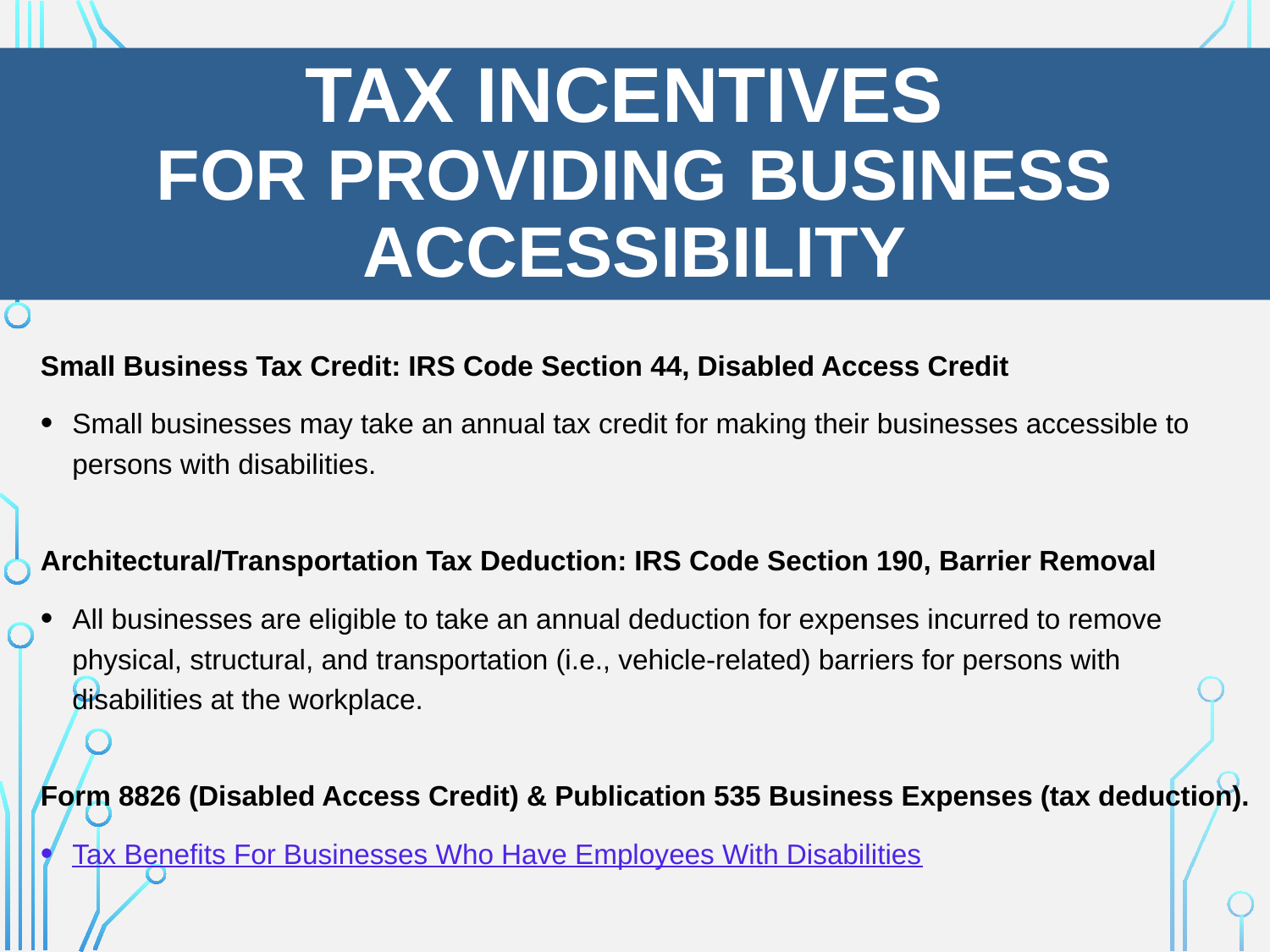

# TAX INCENTIVES FOR PROVIDING BUSINESS ACCESSIBILITY
Small Business Tax Credit: IRS Code Section 44, Disabled Access Credit
Small businesses may take an annual tax credit for making their businesses accessible to persons with disabilities.

Architectural/Transportation Tax Deduction: IRS Code Section 190, Barrier Removal
All businesses are eligible to take an annual deduction for expenses incurred to remove physical, structural, and transportation (i.e., vehicle-related) barriers for persons with disabilities at the workplace.

Form 8826 (Disabled Access Credit) & Publication 535 Business Expenses (tax deduction).
Tax Benefits For Businesses Who Have Employees With Disabilities